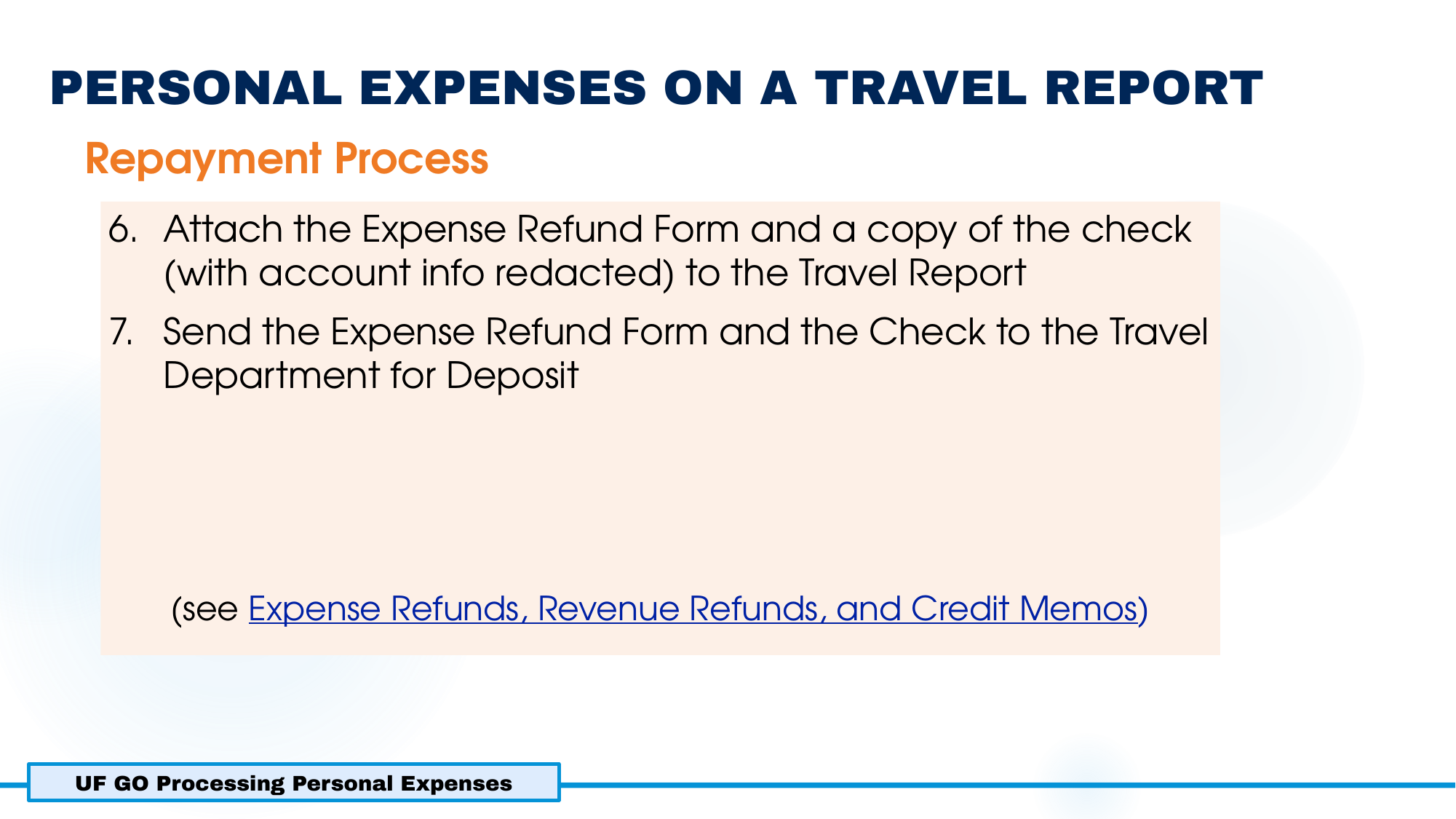

Personal Expenses on A Travel Report
Repayment Process

Attach the Expense Refund Form and a copy of the check (with account info redacted) to the Travel Report
Send the Expense Refund Form and the Check to the Travel Department for Deposit

(see Expense Refunds, Revenue Refunds, and Credit Memos)
UF GO Processing Personal Expenses